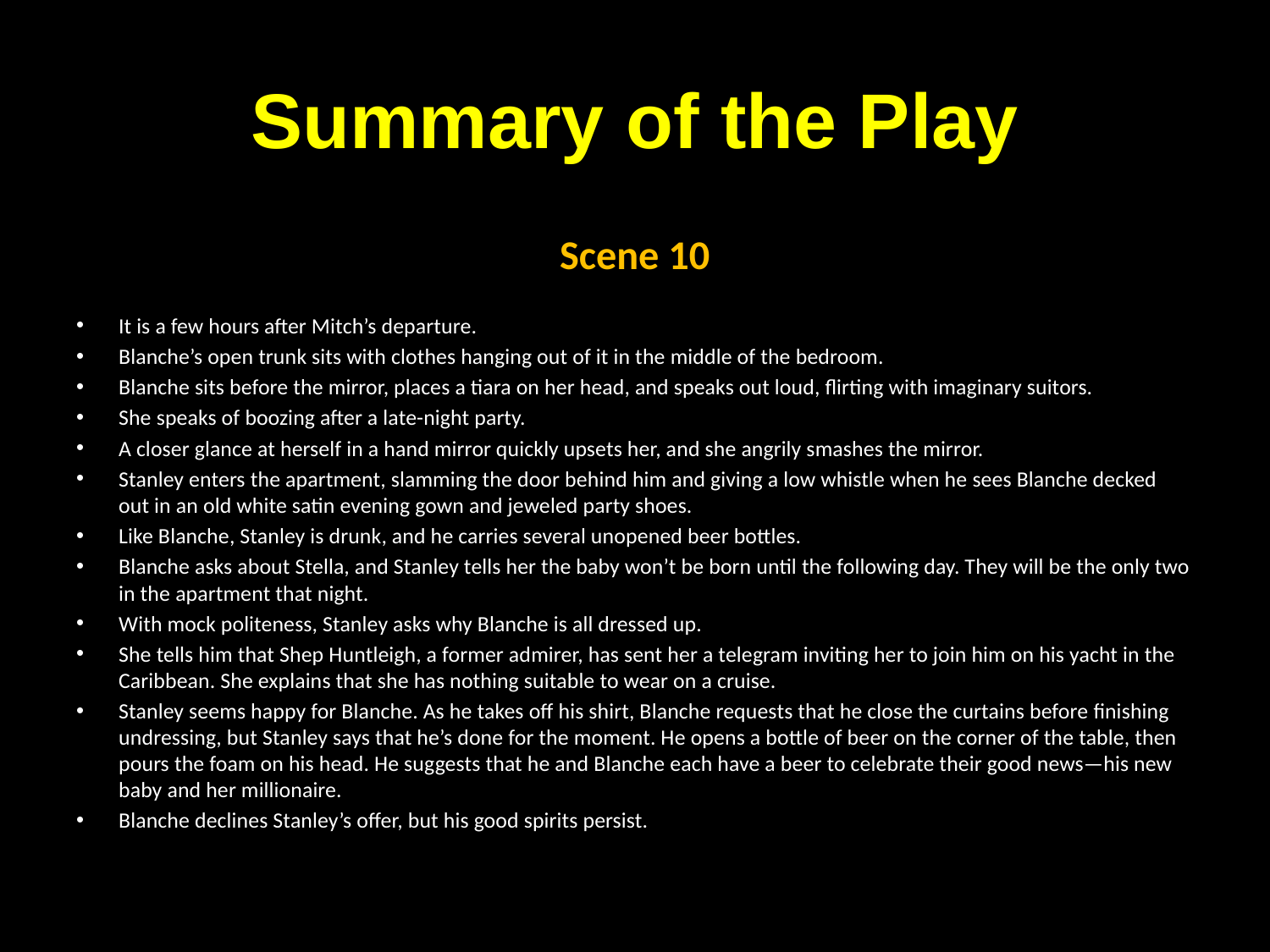

# Summary of the Play
Scene 10

It is a few hours after Mitch’s departure.
Blanche’s open trunk sits with clothes hanging out of it in the middle of the bedroom.
Blanche sits before the mirror, places a tiara on her head, and speaks out loud, flirting with imaginary suitors.
She speaks of boozing after a late-night party.
A closer glance at herself in a hand mirror quickly upsets her, and she angrily smashes the mirror.
Stanley enters the apartment, slamming the door behind him and giving a low whistle when he sees Blanche decked out in an old white satin evening gown and jeweled party shoes.
Like Blanche, Stanley is drunk, and he carries several unopened beer bottles.
Blanche asks about Stella, and Stanley tells her the baby won’t be born until the following day. They will be the only two in the apartment that night.
With mock politeness, Stanley asks why Blanche is all dressed up.
She tells him that Shep Huntleigh, a former admirer, has sent her a telegram inviting her to join him on his yacht in the Caribbean. She explains that she has nothing suitable to wear on a cruise.
Stanley seems happy for Blanche. As he takes off his shirt, Blanche requests that he close the curtains before finishing undressing, but Stanley says that he’s done for the moment. He opens a bottle of beer on the corner of the table, then pours the foam on his head. He suggests that he and Blanche each have a beer to celebrate their good news—his new baby and her millionaire.
Blanche declines Stanley’s offer, but his good spirits persist.